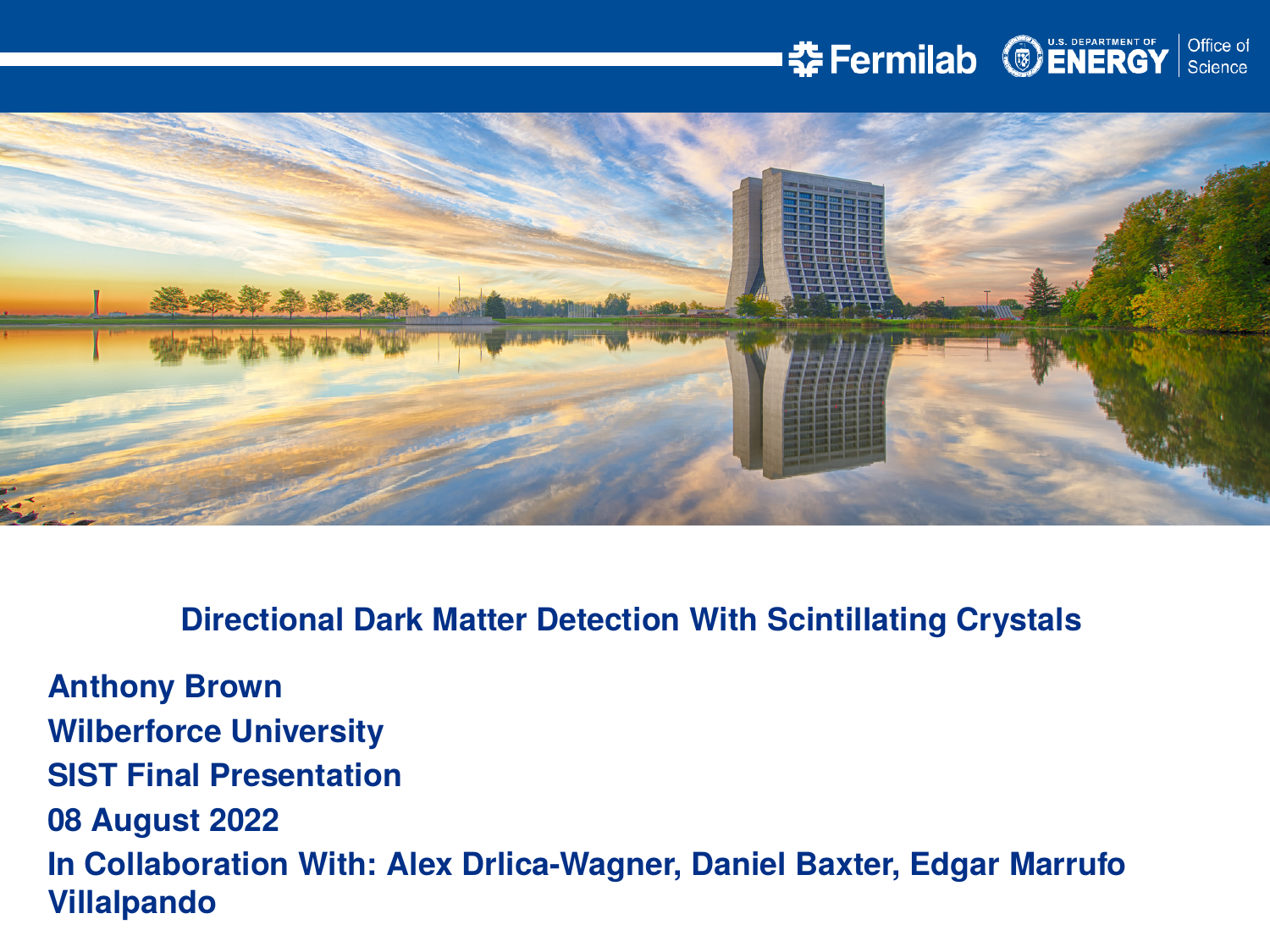

Directional Dark Matter Detection With Scintillating Crystals
Anthony Brown
Wilberforce University
SIST Final Presentation
08 August 2022
In Collaboration With: Alex Drlica-Wagner, Daniel Baxter, Edgar Marrufo Villalpando